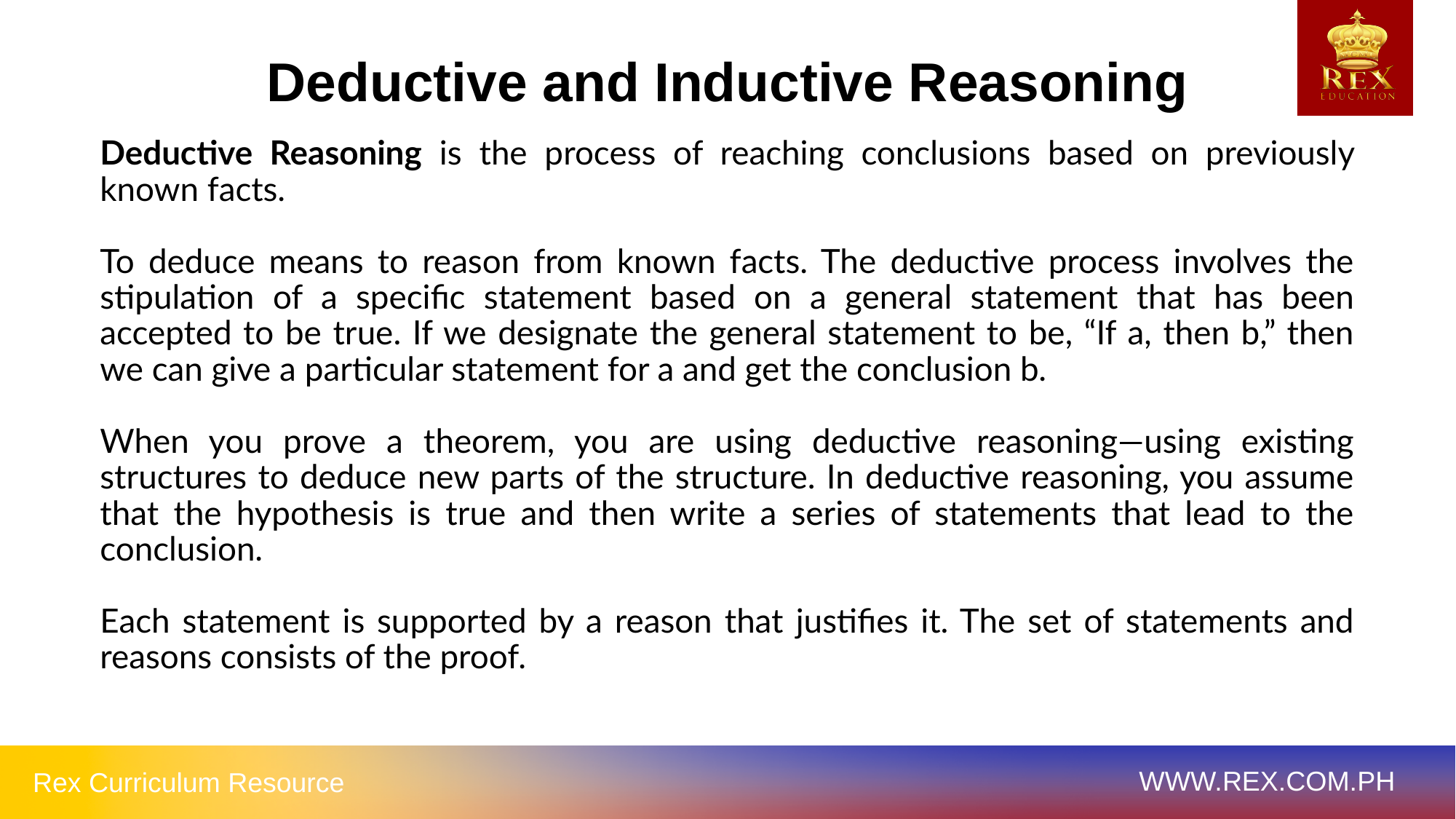

# Deductive and Inductive Reasoning
Deductive Reasoning is the process of reaching conclusions based on previously known facts.

To deduce means to reason from known facts. The deductive process involves the stipulation of a specific statement based on a general statement that has been accepted to be true. If we designate the general statement to be, “If a, then b,” then we can give a particular statement for a and get the conclusion b.

When you prove a theorem, you are using deductive reasoning—using existing structures to deduce new parts of the structure. In deductive reasoning, you assume that the hypothesis is true and then write a series of statements that lead to the conclusion.

Each statement is supported by a reason that justifies it. The set of statements and reasons consists of the proof.